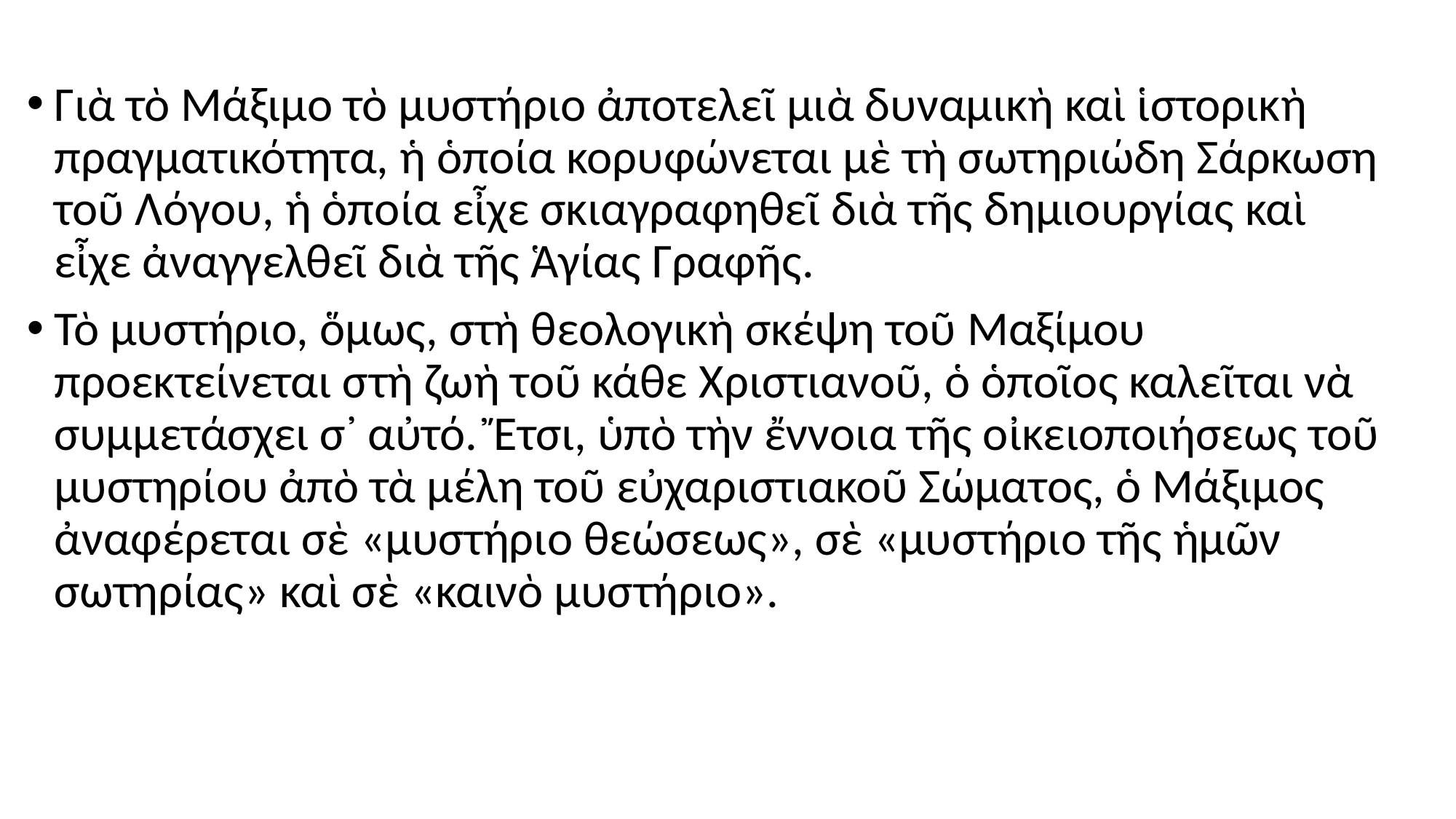

#
Γιὰ τὸ Μάξιμο τὸ μυστήριο ἀποτελεῖ μιὰ δυναμικὴ καὶ ἱστορικὴ πραγματικότητα, ἡ ὁποία κορυφώνεται μὲ τὴ σωτηριώδη Σάρκωση τοῦ Λόγου, ἡ ὁποία εἶχε σκιαγραφηθεῖ διὰ τῆς δημιουργίας καὶ εἶχε ἀναγγελθεῖ διὰ τῆς Ἁγίας Γραφῆς.
Τὸ μυστήριο, ὅμως, στὴ θεολογικὴ σκέψη τοῦ Μαξίμου προεκτείνεται στὴ ζωὴ τοῦ κάθε Χριστιανοῦ, ὁ ὁποῖος καλεῖται νὰ συμμετάσχει σ᾽ αὐτό. Ἔτσι, ὑπὸ τὴν ἔννοια τῆς οἰκειοποιήσεως τοῦ μυστηρίου ἀπὸ τὰ μέλη τοῦ εὐχαριστιακοῦ Σώματος, ὁ Μάξιμος ἀναφέρεται σὲ «μυστήριο θεώσεως», σὲ «μυστήριο τῆς ἡμῶν σωτηρίας» καὶ σὲ «καινὸ μυστήριο».